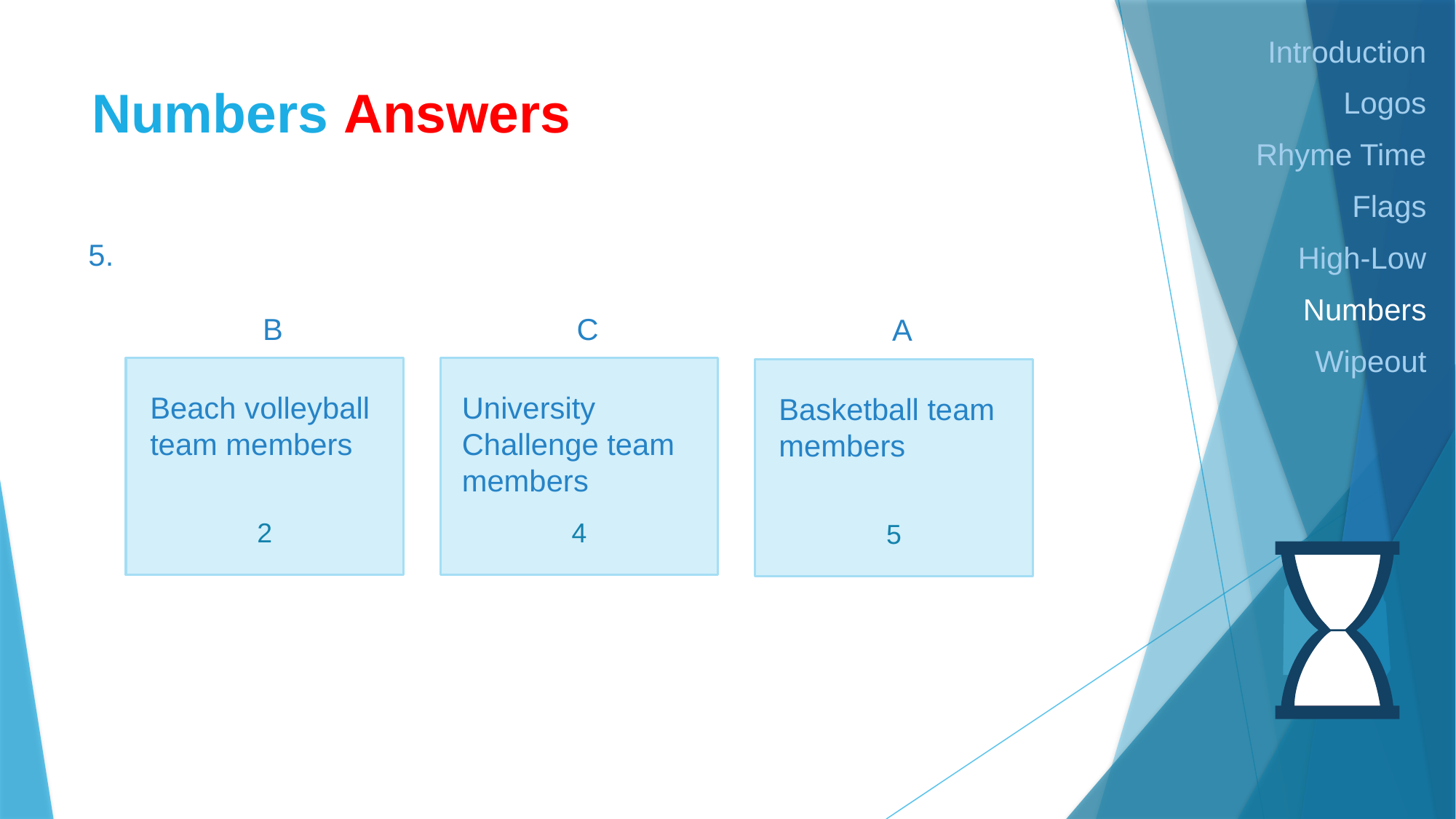

Introduction
Logos
Rhyme Time
Flags
High-Low
Numbers
Wipeout
# Numbers Answers
5.
B
C
A

2

4

5
Beach volleyball team members
University Challenge team members
Basketball team members